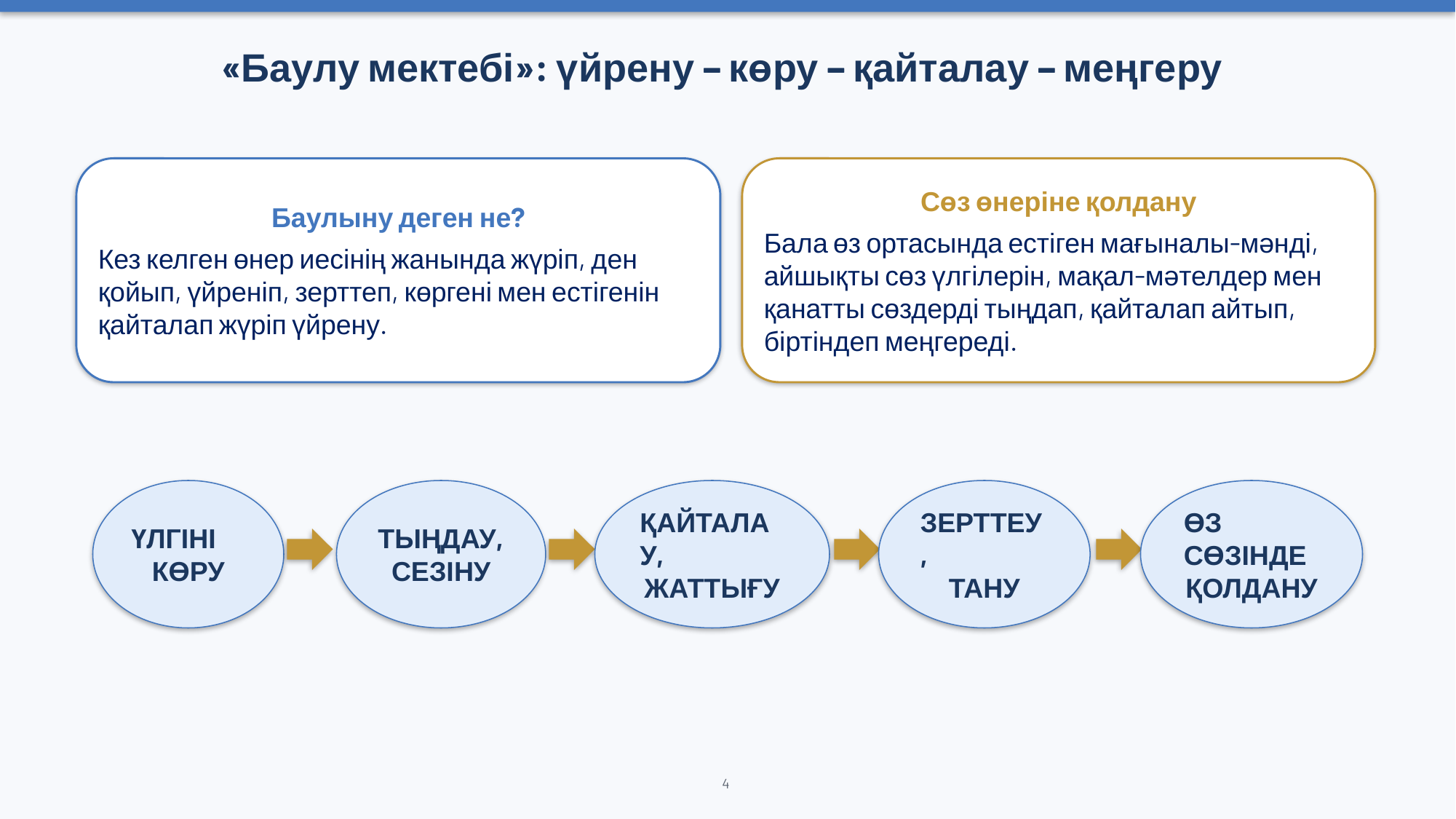

«Баулу мектебі»: үйрену – көру – қайталау – меңгеру
Баулыну деген не?
Кез келген өнер иесінің жанында жүріп, ден қойып, үйреніп, зерттеп, көргені мен естігенін қайталап жүріп үйрену.
Сөз өнеріне қолдану
Бала өз ортасында естіген мағыналы-мәнді, айшықты сөз үлгілерін, мақал-мәтелдер мен қанатты сөздерді тыңдап, қайталап айтып, біртіндеп меңгереді.
ҮЛГІНІ
КӨРУ
ТЫҢДАУ,
СЕЗІНУ
ҚАЙТАЛАУ,
ЖАТТЫҒУ
ЗЕРТТЕУ,
ТАНУ
ӨЗ СӨЗІНДЕ
ҚОЛДАНУ

4